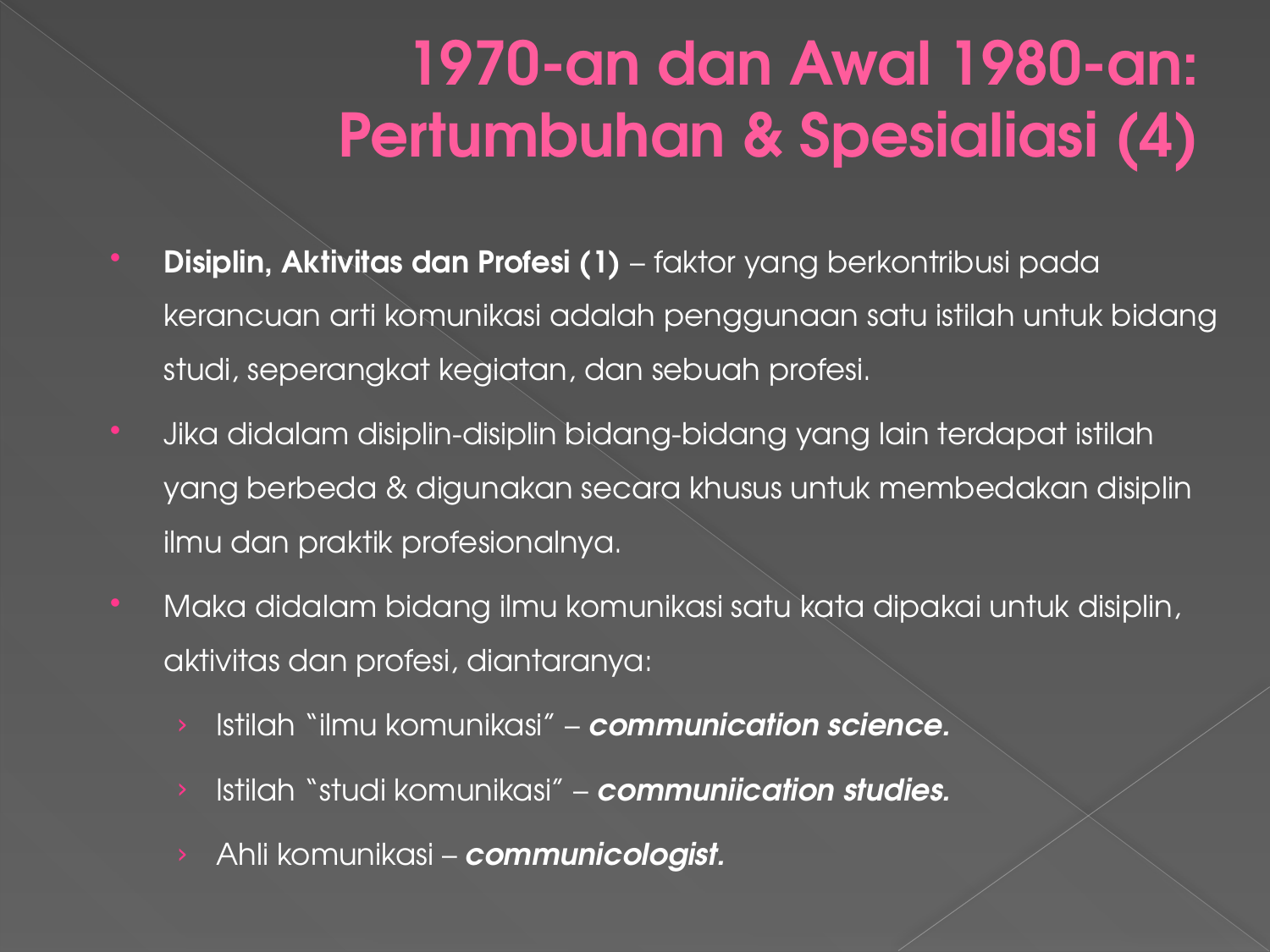

# 1970-an dan Awal 1980-an: Pertumbuhan & Spesialiasi (4)
Disiplin, Aktivitas dan Profesi (1) – faktor yang berkontribusi pada kerancuan arti komunikasi adalah penggunaan satu istilah untuk bidang studi, seperangkat kegiatan, dan sebuah profesi.
Jika didalam disiplin-disiplin bidang-bidang yang lain terdapat istilah yang berbeda & digunakan secara khusus untuk membedakan disiplin ilmu dan praktik profesionalnya.
Maka didalam bidang ilmu komunikasi satu kata dipakai untuk disiplin, aktivitas dan profesi, diantaranya:
Istilah “ilmu komunikasi” – communication science.
Istilah “studi komunikasi” – communiication studies.
Ahli komunikasi – communicologist.